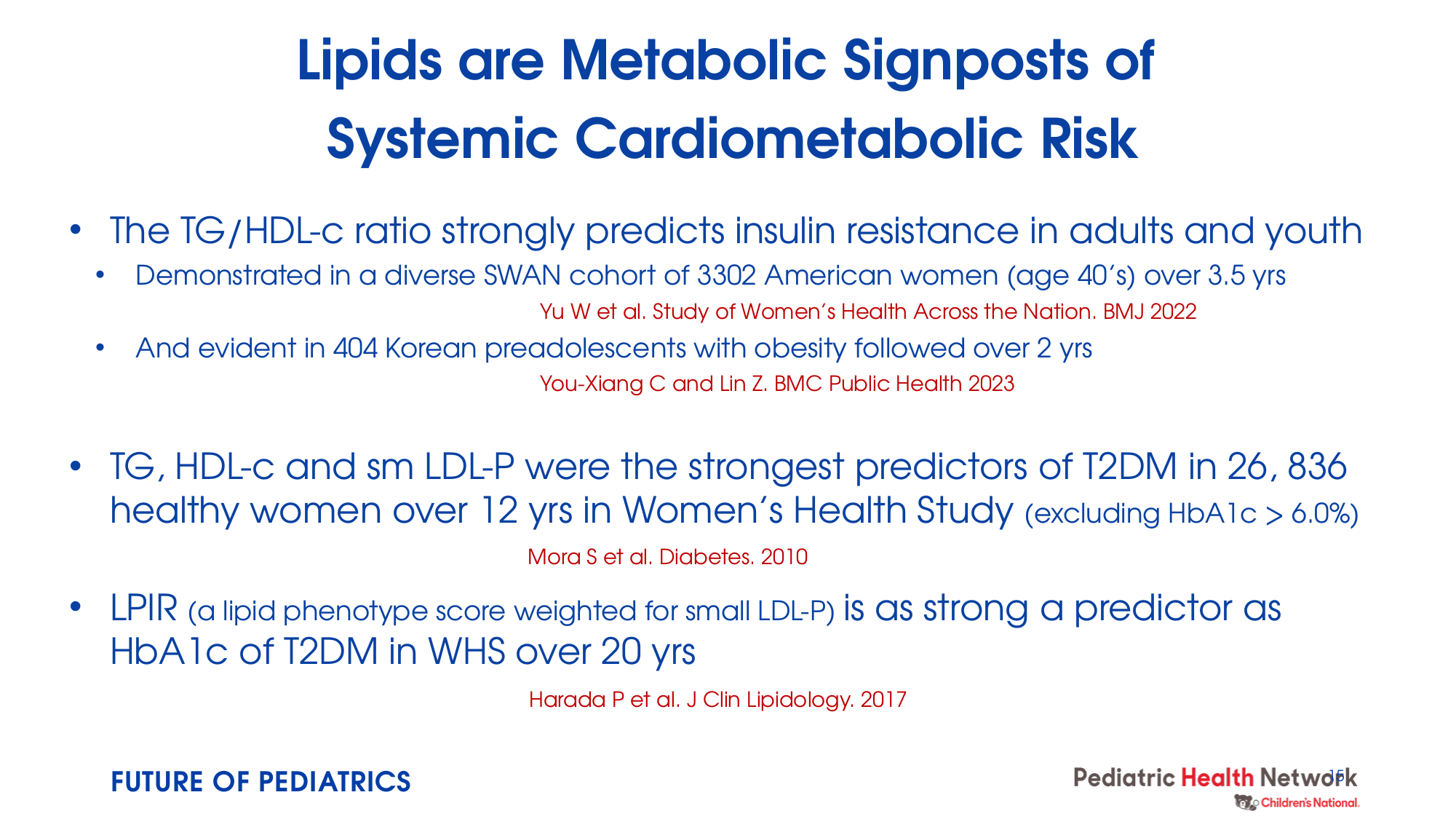

# Lipids are Metabolic Signposts of Systemic Cardiometabolic Risk
The TG/HDL-c ratio strongly predicts insulin resistance in adults and youth
Demonstrated in a diverse SWAN cohort of 3302 American women (age 40’s) over 3.5 yrs
                                                                         Yu W et al. Study of Women’s Health Across the Nation. BMJ 2022
And evident in 404 Korean preadolescents with obesity followed over 2 yrs
                                                                         You-Xiang C and Lin Z. BMC Public Health 2023

TG, HDL-c and sm LDL-P were the strongest predictors of T2DM in 26, 836 healthy women over 12 yrs in Women’s Health Study (excluding HbA1c > 6.0%)
                                                          Mora S et al. Diabetes. 2010
LPIR (a lipid phenotype score weighted for small LDL-P) is as strong a predictor as HbA1c of T2DM in WHS over 20 yrs
                                                                               Harada P et al. J Clin Lipidology. 2017
15